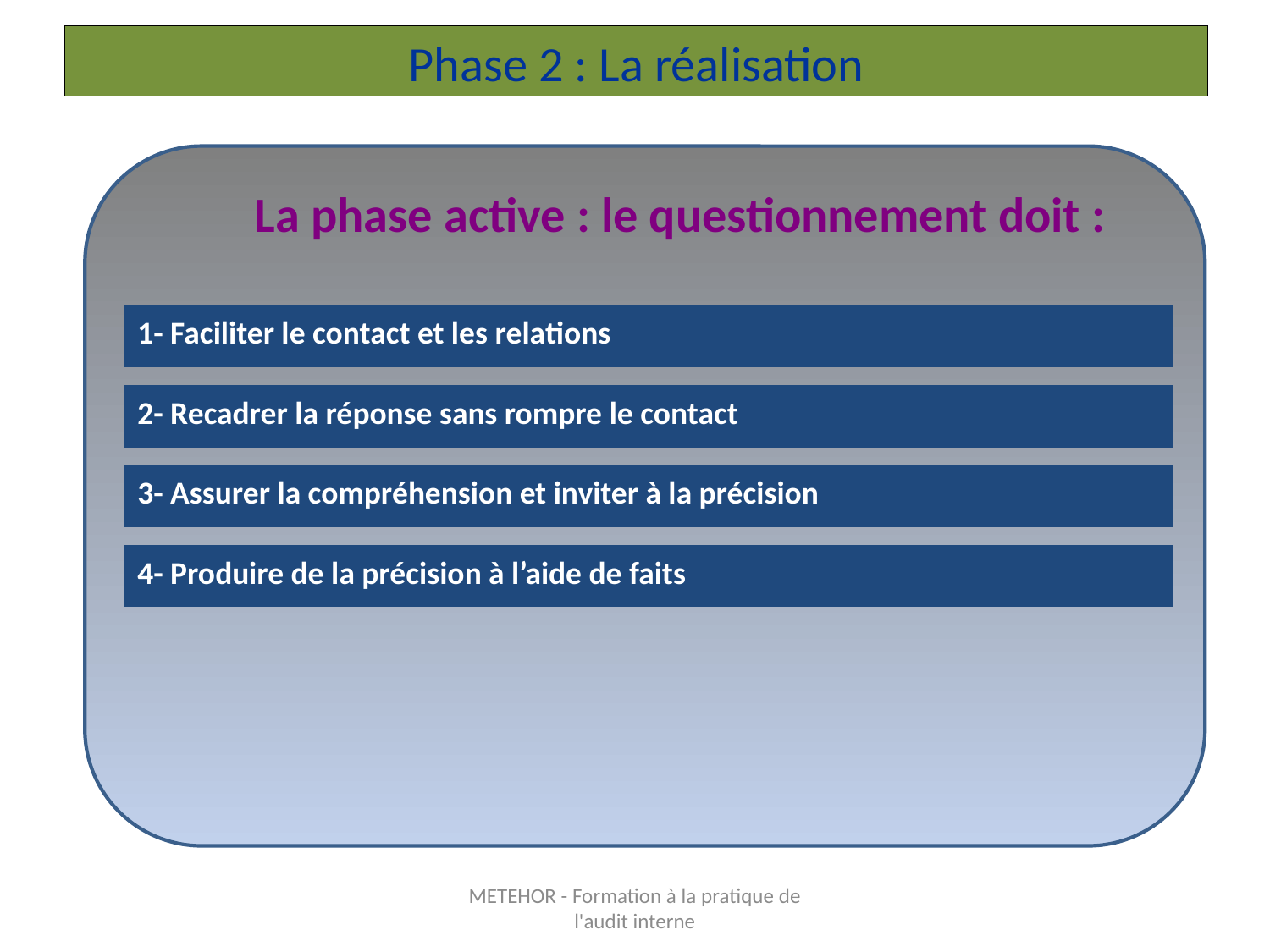

# Phase 2 : La réalisation

La phase active : le questionnement doit :
1- Faciliter le contact et les relations
2- Recadrer la réponse sans rompre le contact
3- Assurer la compréhension et inviter à la précision
4- Produire de la précision à l’aide de faits
METEHOR - Formation à la pratique de l'audit interne